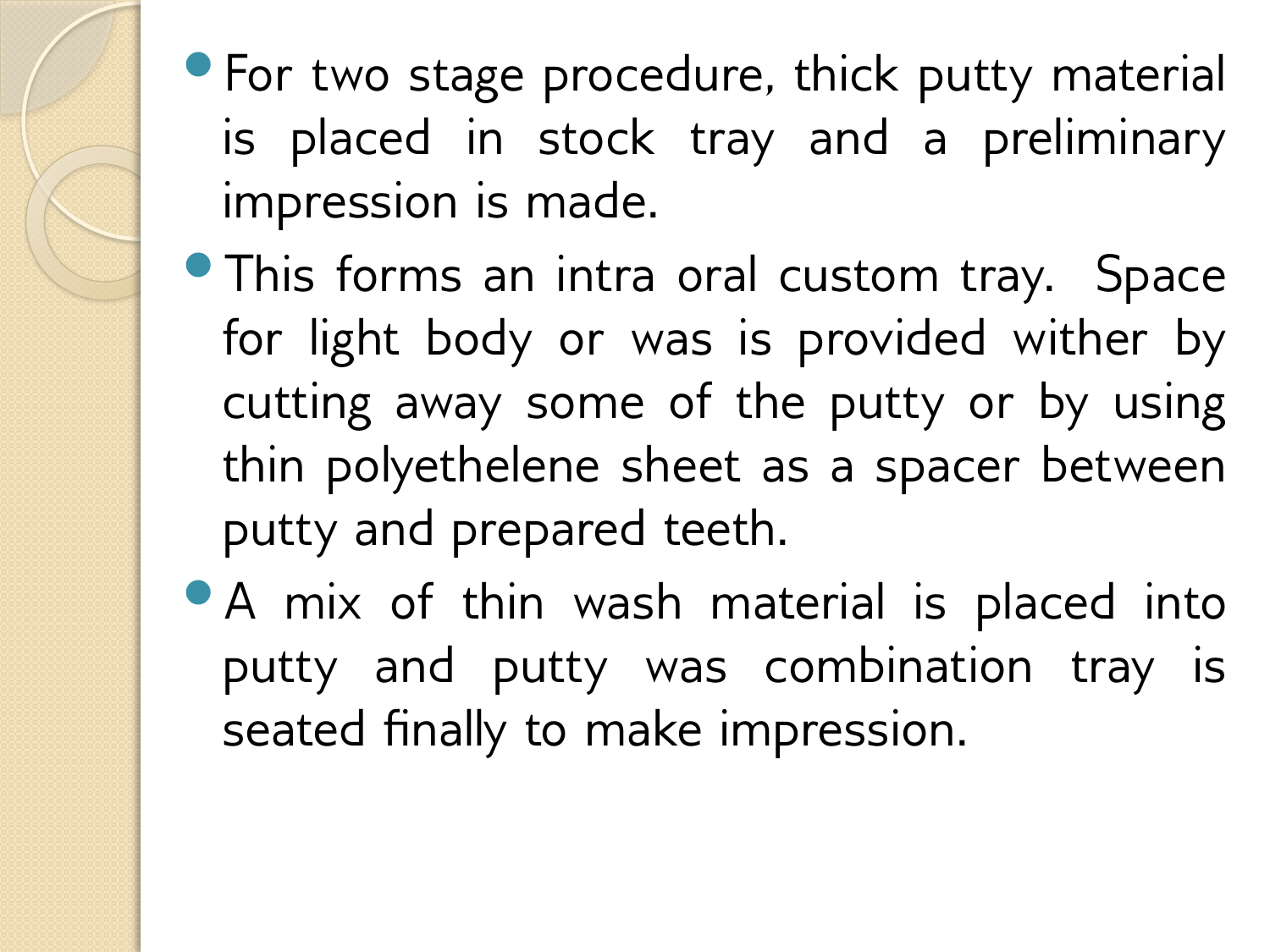

For two stage procedure, thick putty material is placed in stock tray and a preliminary impression is made.
This forms an intra oral custom tray.  Space for light body or was is provided wither by cutting away some of the putty or by using thin polyethelene sheet as a spacer between putty and prepared teeth.
A mix of thin wash material is placed into putty and putty was combination tray is seated finally to make impression.